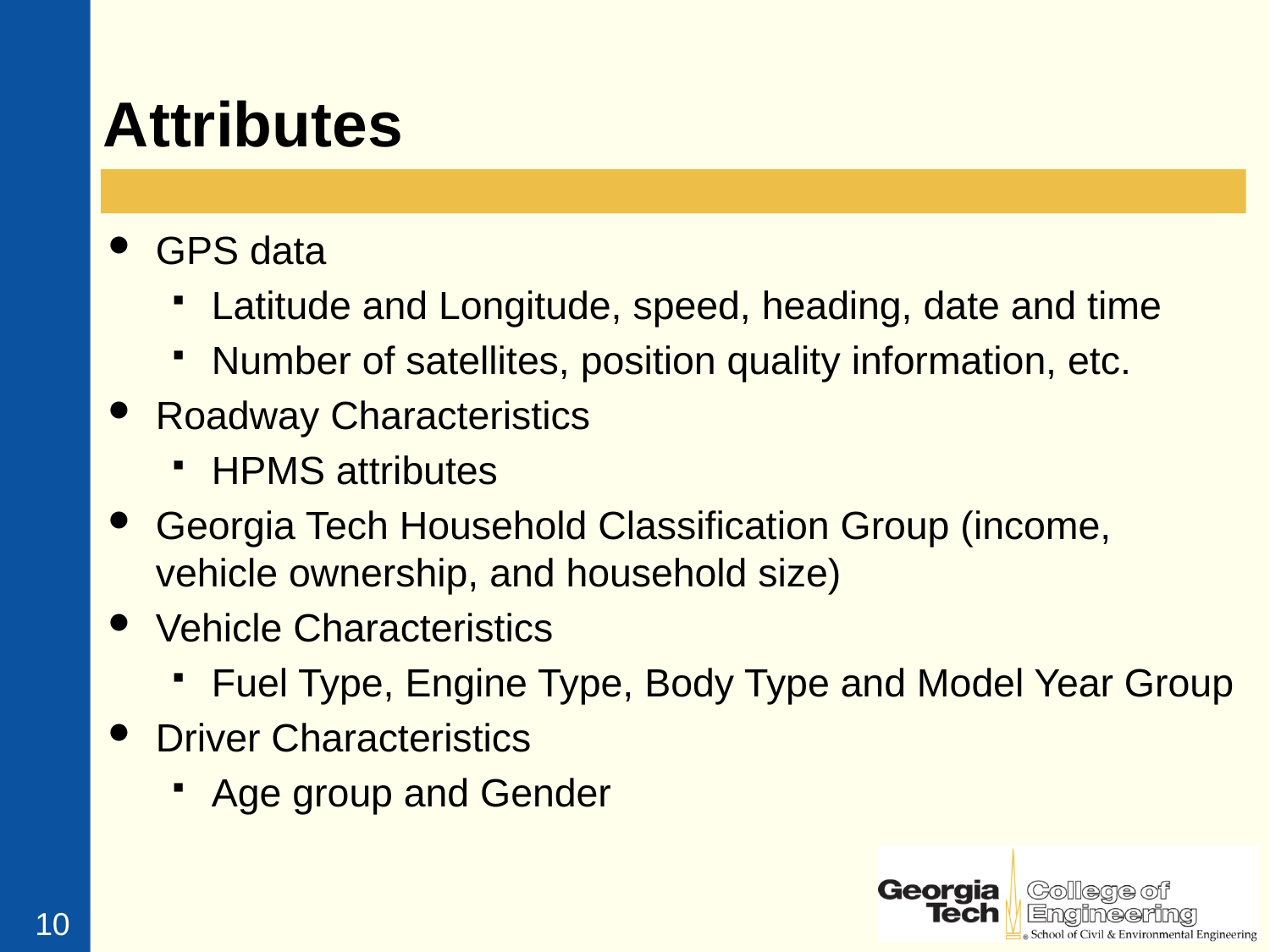

# Attributes
GPS data
Latitude and Longitude, speed, heading, date and time
Number of satellites, position quality information, etc.
Roadway Characteristics
HPMS attributes
Georgia Tech Household Classification Group (income, vehicle ownership, and household size)
Vehicle Characteristics
Fuel Type, Engine Type, Body Type and Model Year Group
Driver Characteristics
Age group and Gender

10